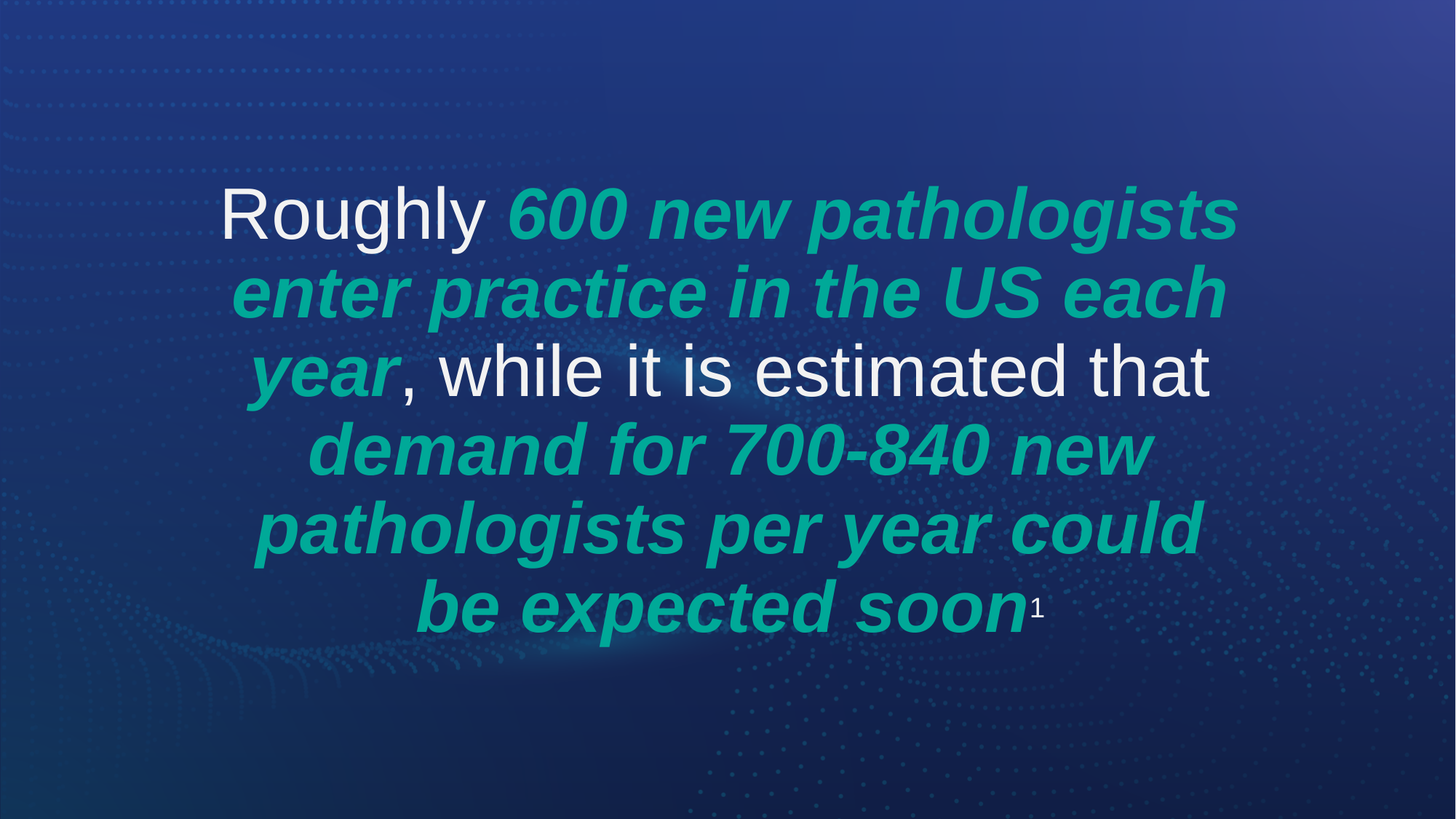

# Roughly 600 new pathologists enter practice in the US each year, while it is estimated that demand for 700-840 new pathologists per year could be expected soon1